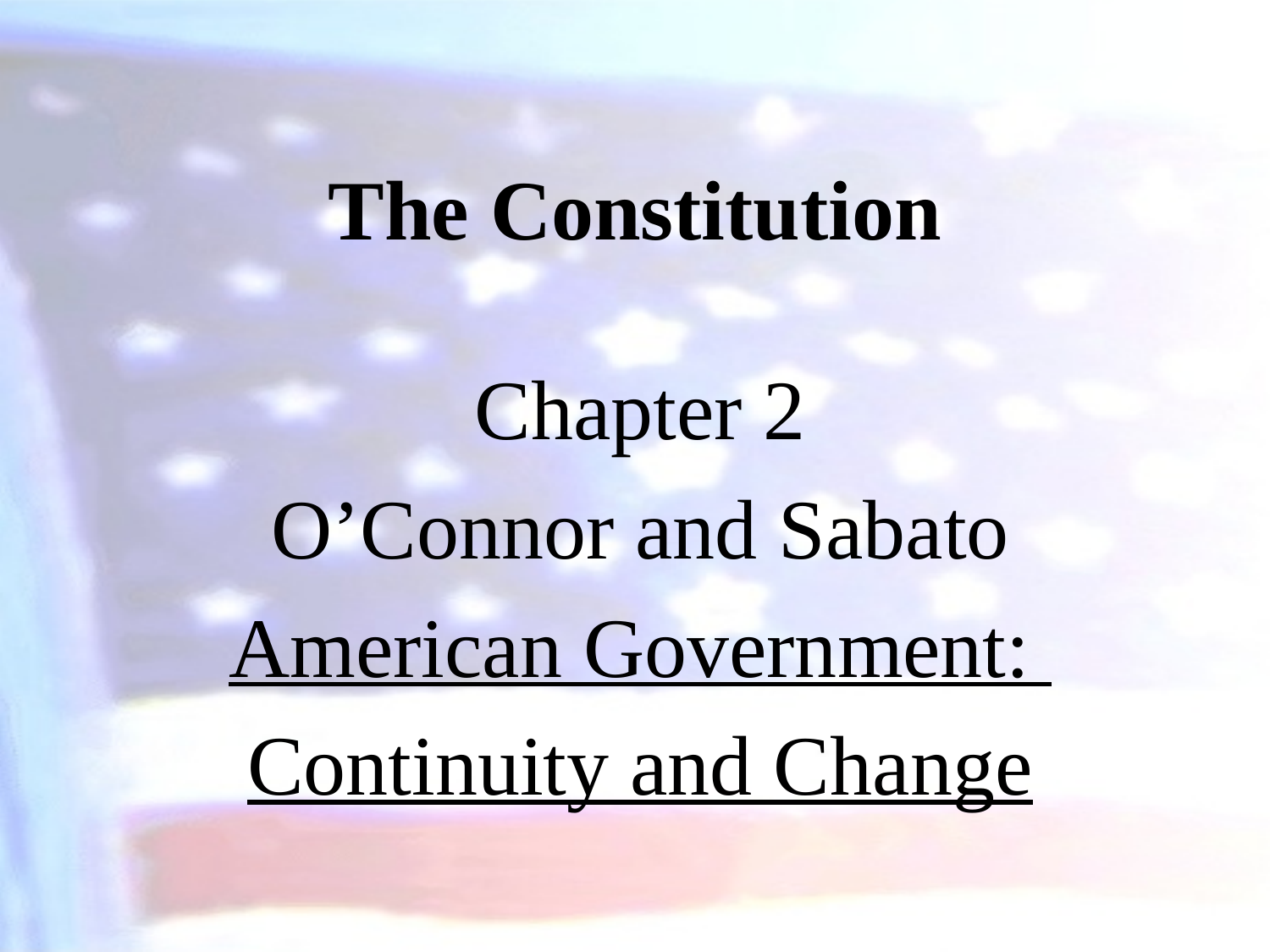

# The Constitution
Chapter 2
O’Connor and Sabato
American Government:
Continuity and Change